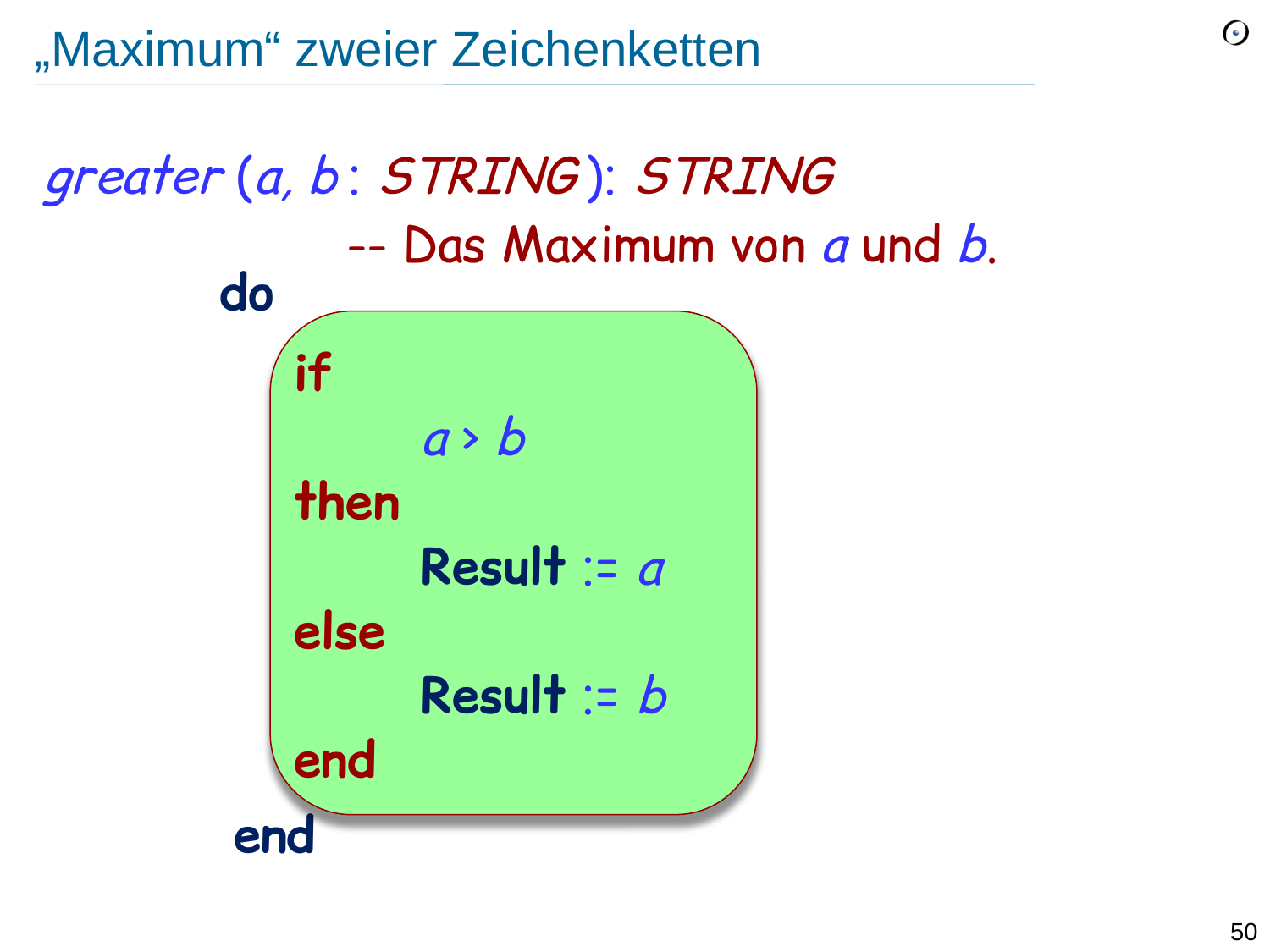

# „Maximum“ zweier Zeichenketten
greater (a, b : STRING ): STRING
			-- Das Maximum von a und b.
		do
if
	a > b
then
	Result := a
else
	Result := b
end

		end